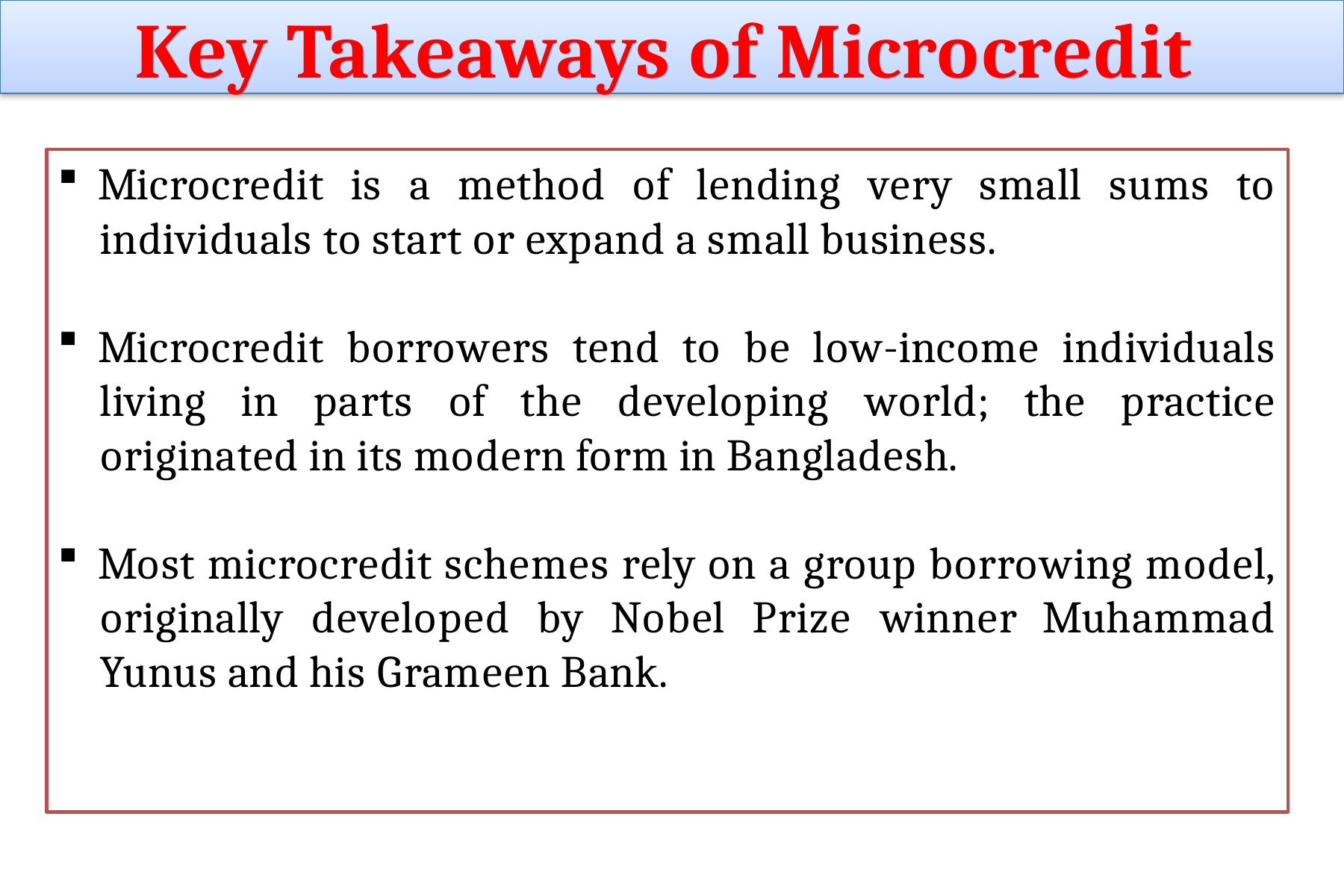

Key Takeaways of Microcredit
Microcredit is a method of lending very small sums to individuals to start or expand a small business.

Microcredit borrowers tend to be low-income individuals living in parts of the developing world; the practice originated in its modern form in Bangladesh.

Most microcredit schemes rely on a group borrowing model, originally developed by Nobel Prize winner Muhammad Yunus and his Grameen Bank.